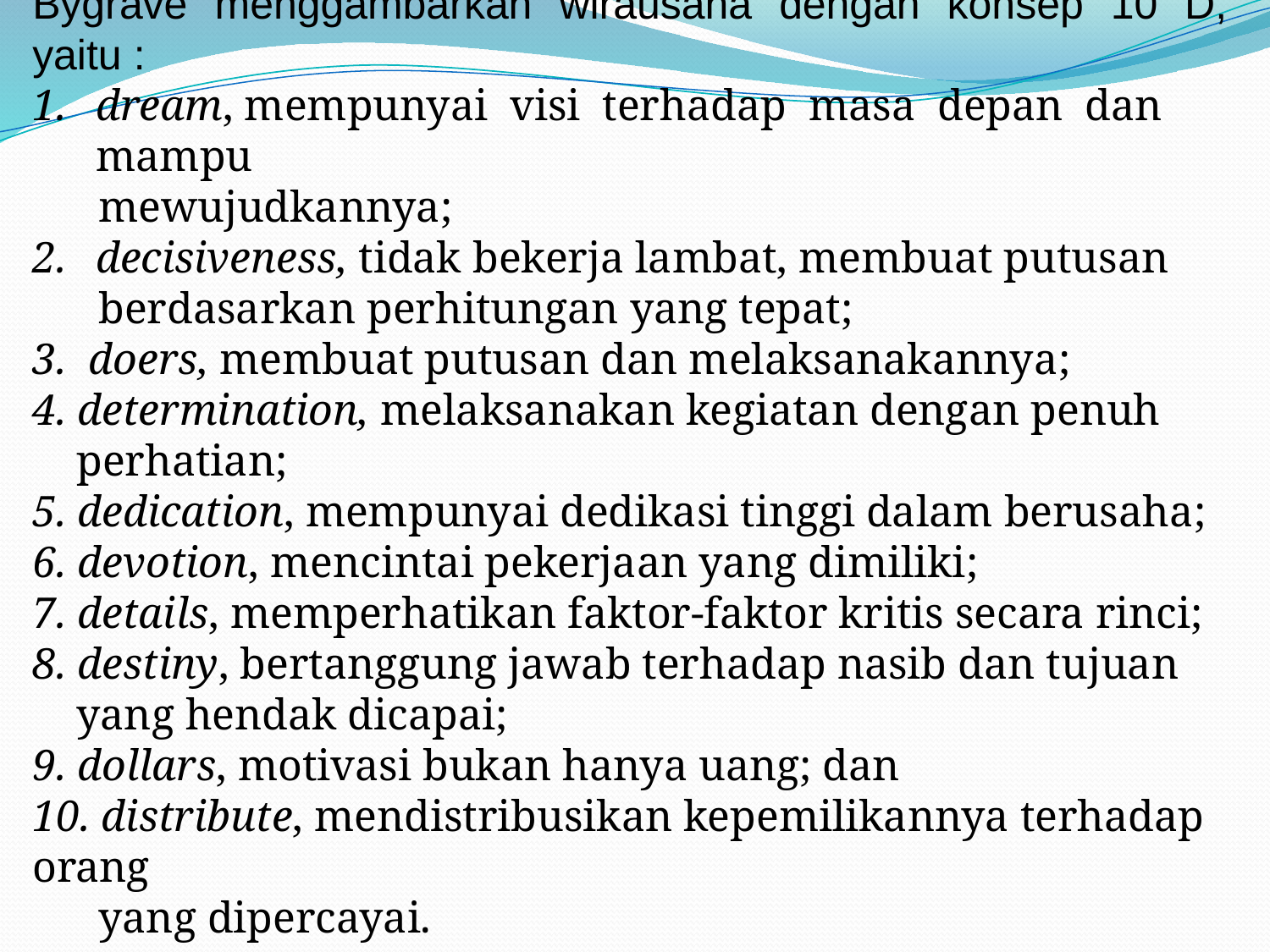

Bygrave menggambarkan wirausaha dengan konsep 10 D, yaitu :
dream, mempunyai  visi  terhadap  masa  depan  dan  mampu
      mewujudkannya;
decisiveness, tidak bekerja lambat, membuat putusan
      berdasarkan perhitungan yang tepat;
3.  doers, membuat putusan dan melaksanakannya;
4. determination, melaksanakan kegiatan dengan penuh
    perhatian;
5. dedication, mempunyai dedikasi tinggi dalam berusaha;
6. devotion, mencintai pekerjaan yang dimiliki;
7. details, memperhatikan faktor-faktor kritis secara rinci;
8. destiny, bertanggung jawab terhadap nasib dan tujuan
    yang hendak dicapai;
9. dollars, motivasi bukan hanya uang; dan
10. distribute, mendistribusikan kepemilikannya terhadap orang
      yang dipercayai.